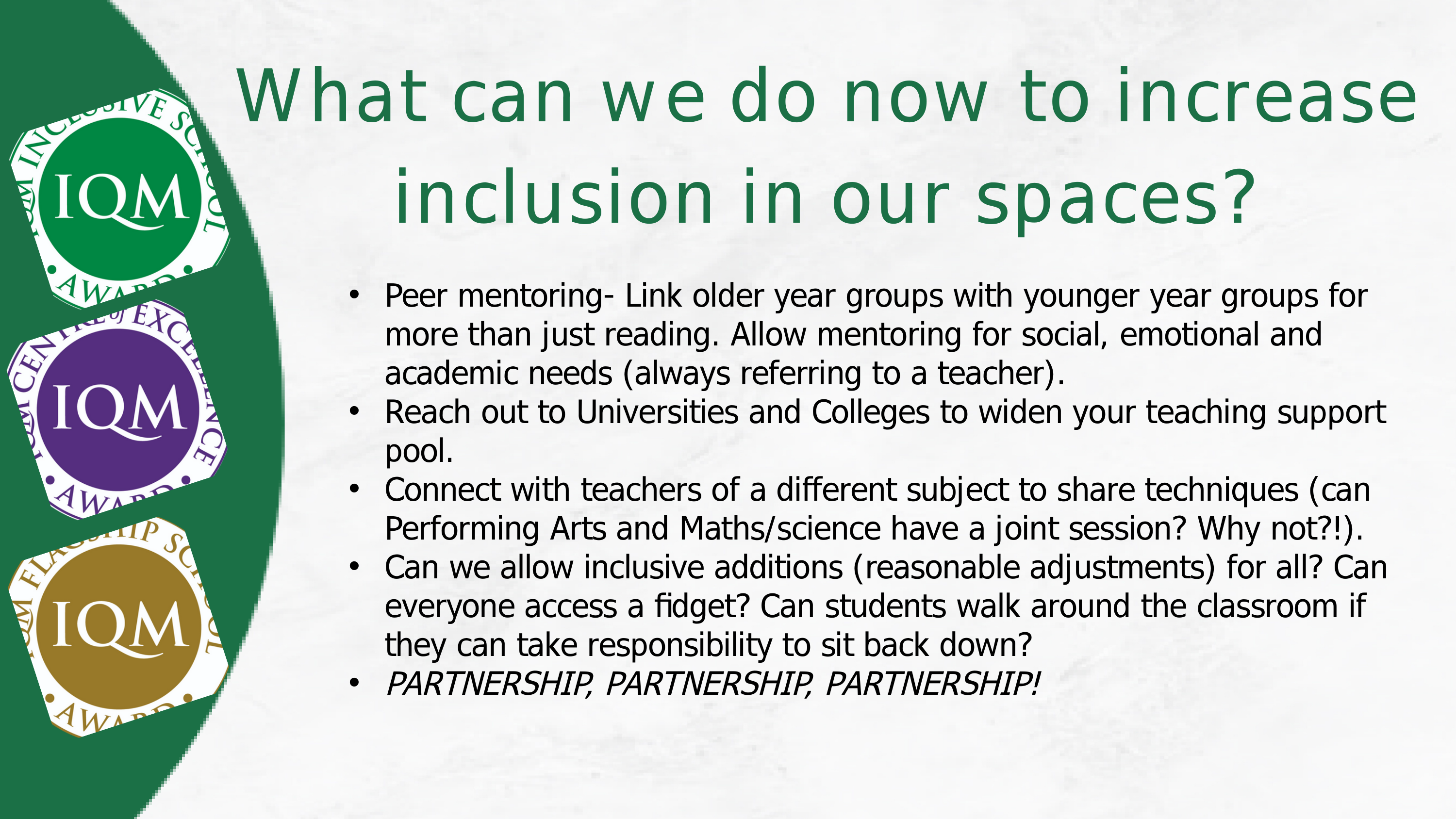

What can we do now to increase inclusion in our spaces?

Peer mentoring- Link older year groups with younger year groups for more than just reading. Allow mentoring for social, emotional and academic needs (always referring to a teacher).
Reach out to Universities and Colleges to widen your teaching support pool.
Connect with teachers of a different subject to share techniques (can Performing Arts and Maths/science have a joint session? Why not?!).
Can we allow inclusive additions (reasonable adjustments) for all? Can everyone access a fidget? Can students walk around the classroom if they can take responsibility to sit back down?
PARTNERSHIP, PARTNERSHIP, PARTNERSHIP!